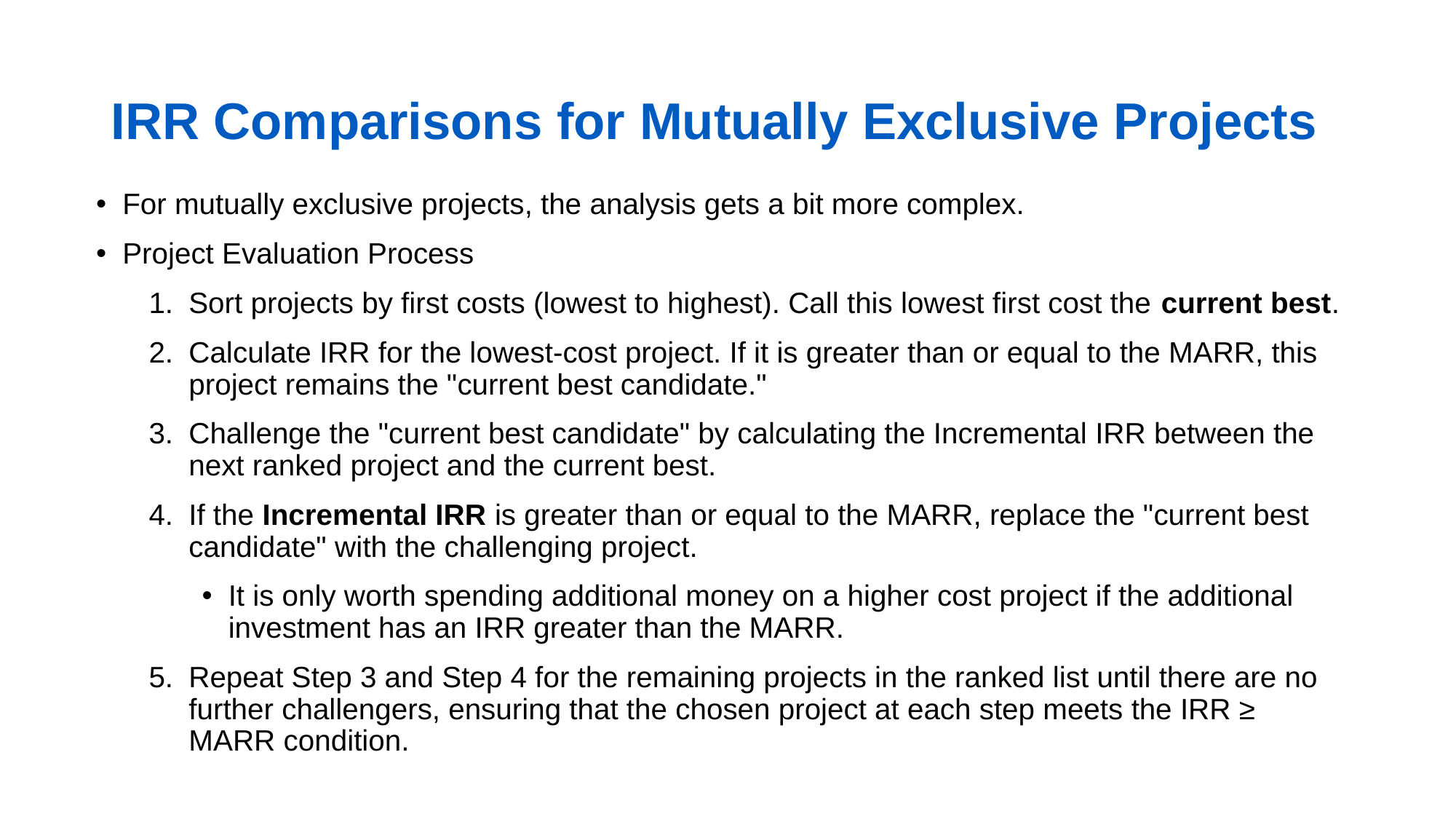

# IRR Comparisons for Mutually Exclusive Projects
For mutually exclusive projects, the analysis gets a bit more complex.
Project Evaluation Process
Sort projects by first costs (lowest to highest). Call this lowest first cost the current best.
Calculate IRR for the lowest-cost project. If it is greater than or equal to the MARR, this project remains the "current best candidate."
Challenge the "current best candidate" by calculating the Incremental IRR between the next ranked project and the current best.
If the Incremental IRR is greater than or equal to the MARR, replace the "current best candidate" with the challenging project.
It is only worth spending additional money on a higher cost project if the additional investment has an IRR greater than the MARR.
Repeat Step 3 and Step 4 for the remaining projects in the ranked list until there are no further challengers, ensuring that the chosen project at each step meets the IRR ≥ MARR condition.